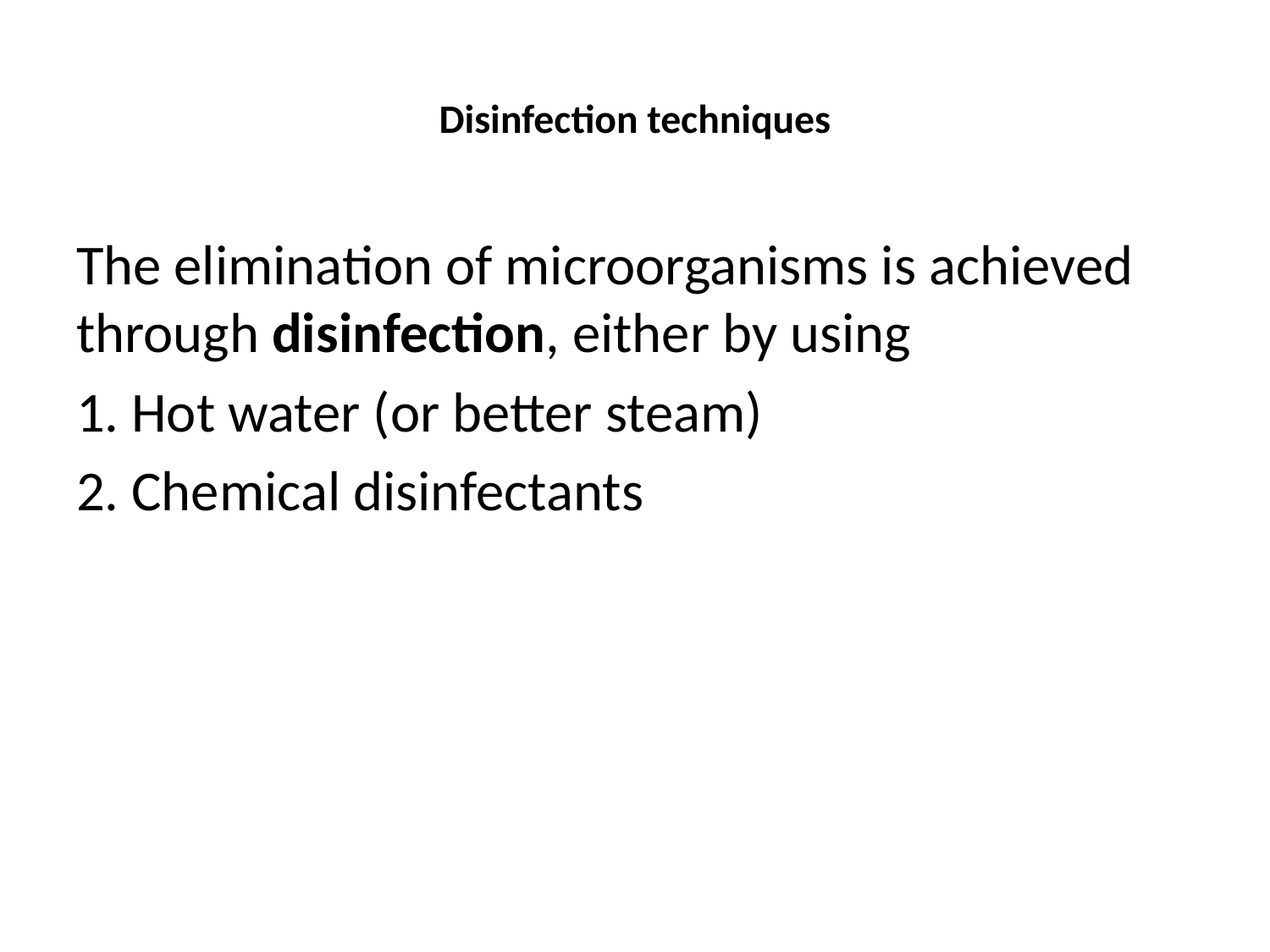

# Disinfection techniques
The elimination of microorganisms is achieved through disinfection, either by using
1. Hot water (or better steam)
2. Chemical disinfectants